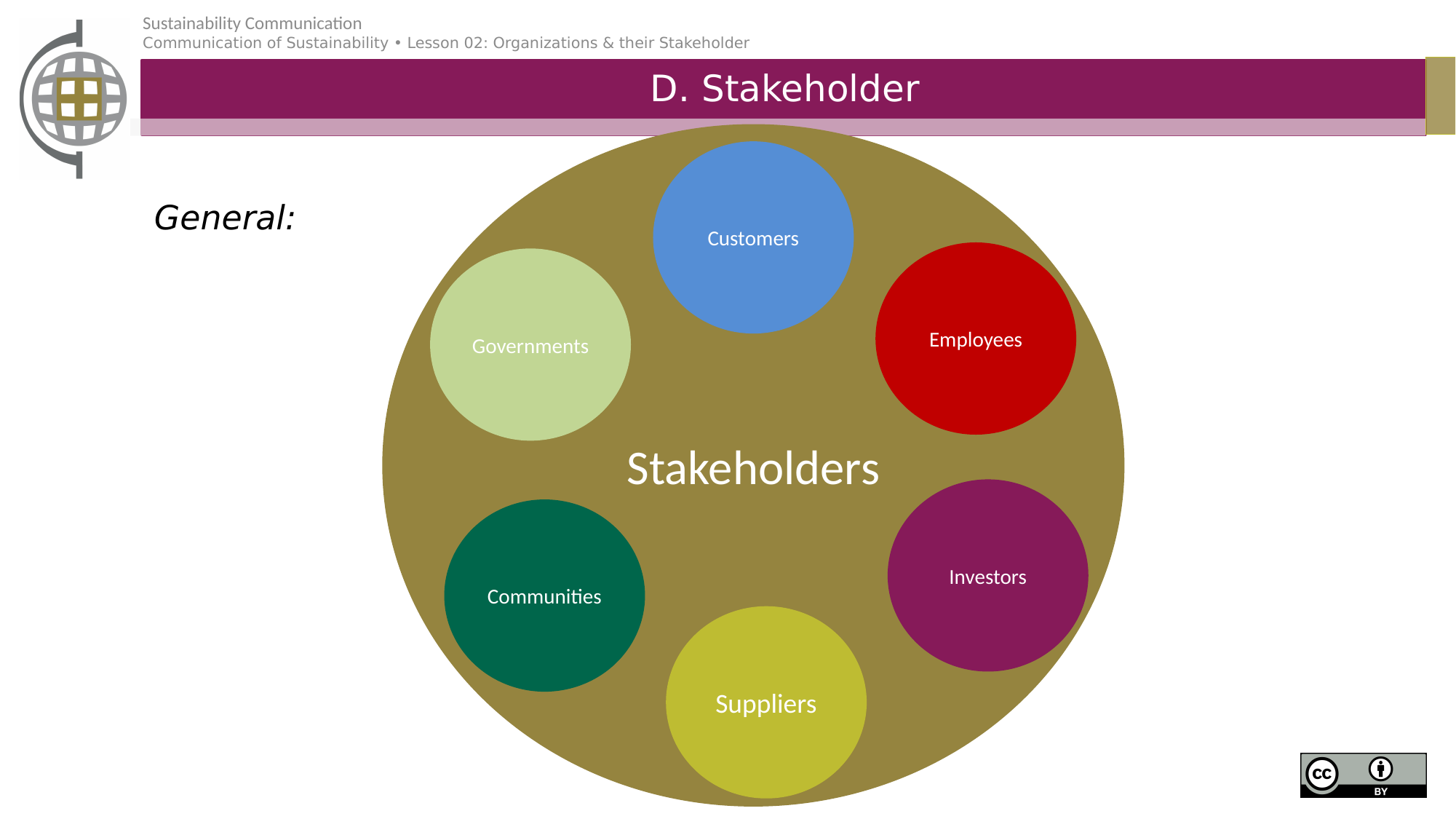

# D. Stakeholder
Stakeholders
Customers
General:
Employees
Governments
Investors
Communities
Suppliers